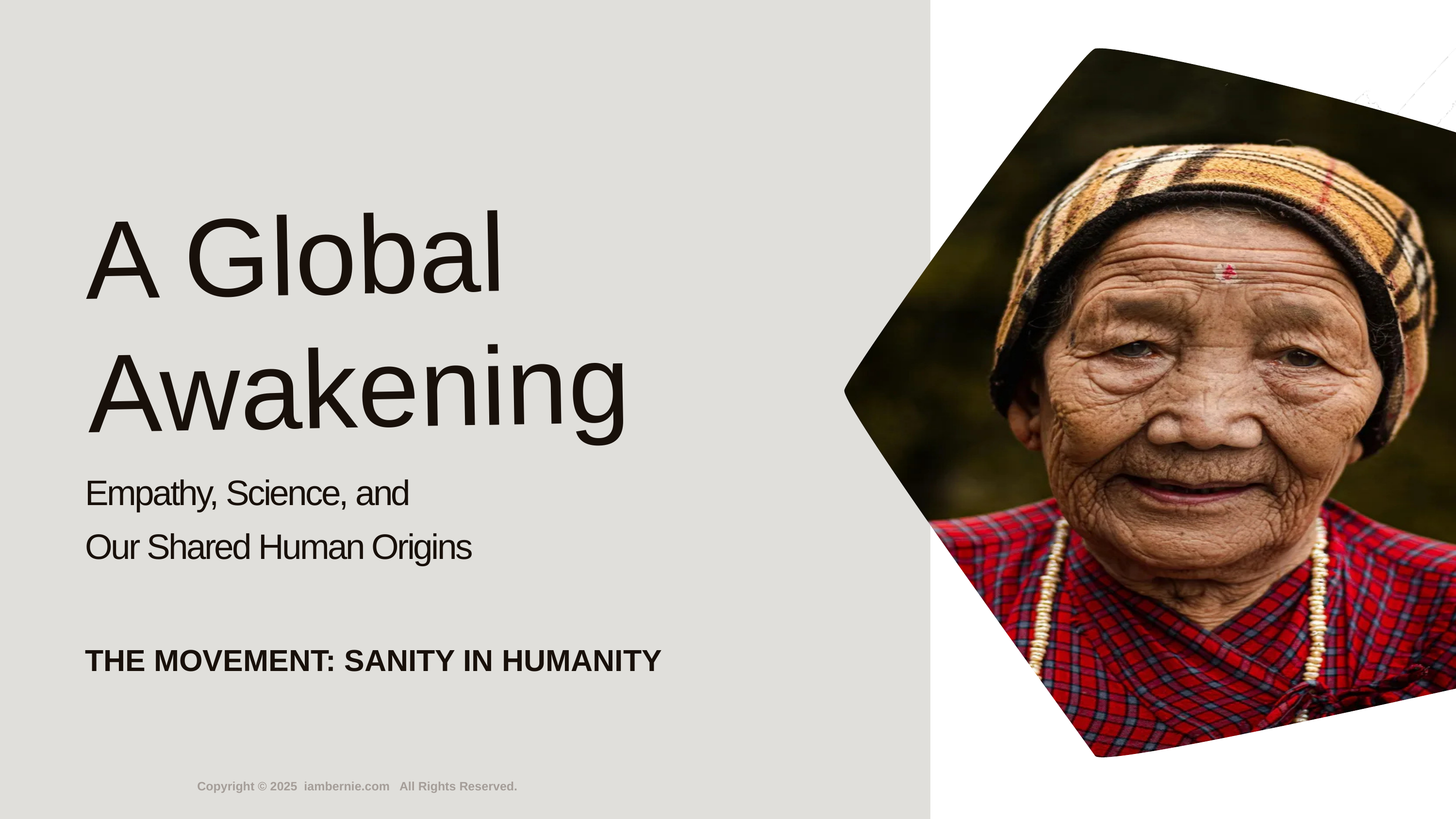

A Global Awakening
Empathy, Science, and
Our Shared Human Origins

THE MOVEMENT: SANITY IN HUMANITY
Copyright © 2025  iambernie.com   All Rights Reserved.